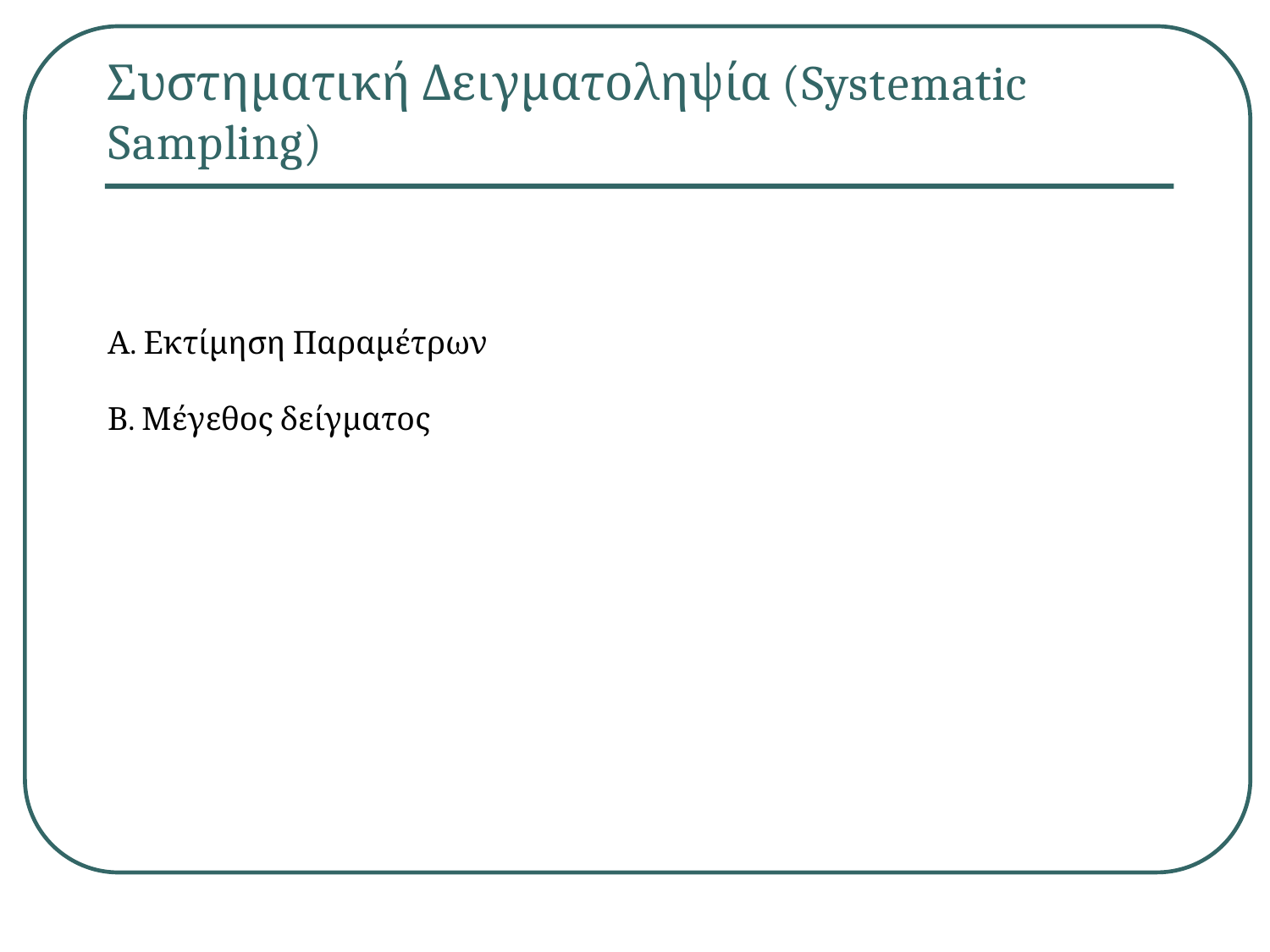

Συστηματική Δειγματοληψία (Systematic Sampling)
Α. Εκτίμηση Παραμέτρων

Β. Μέγεθος δείγματος